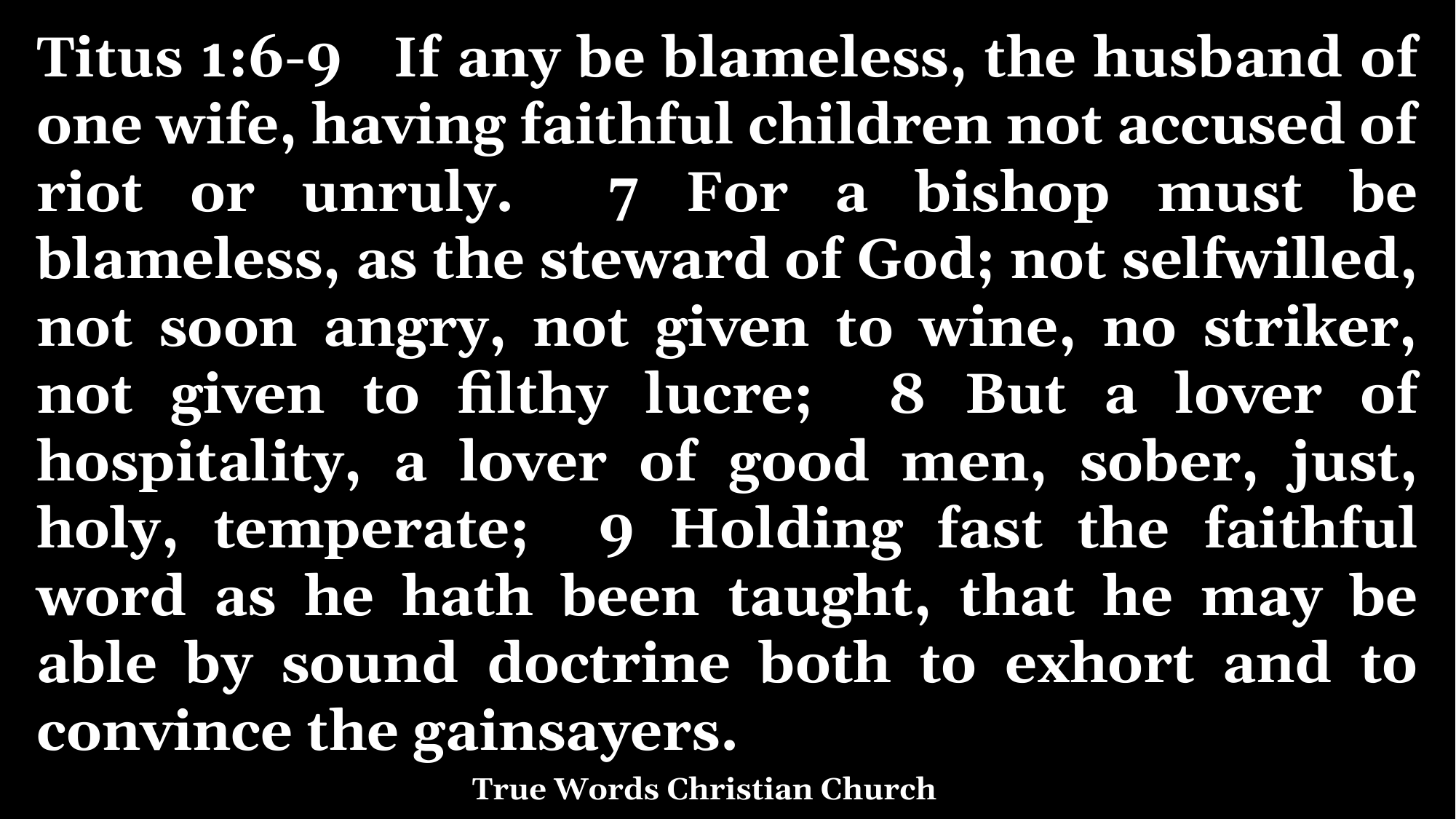

Titus 1:6-9   If any be blameless, the husband of one wife, having faithful children not accused of riot or unruly.  7 For a bishop must be blameless, as the steward of God; not selfwilled, not soon angry, not given to wine, no striker, not given to filthy lucre;  8 But a lover of hospitality, a lover of good men, sober, just, holy, temperate;  9 Holding fast the faithful word as he hath been taught, that he may be able by sound doctrine both to exhort and to convince the gainsayers.
True Words Christian Church